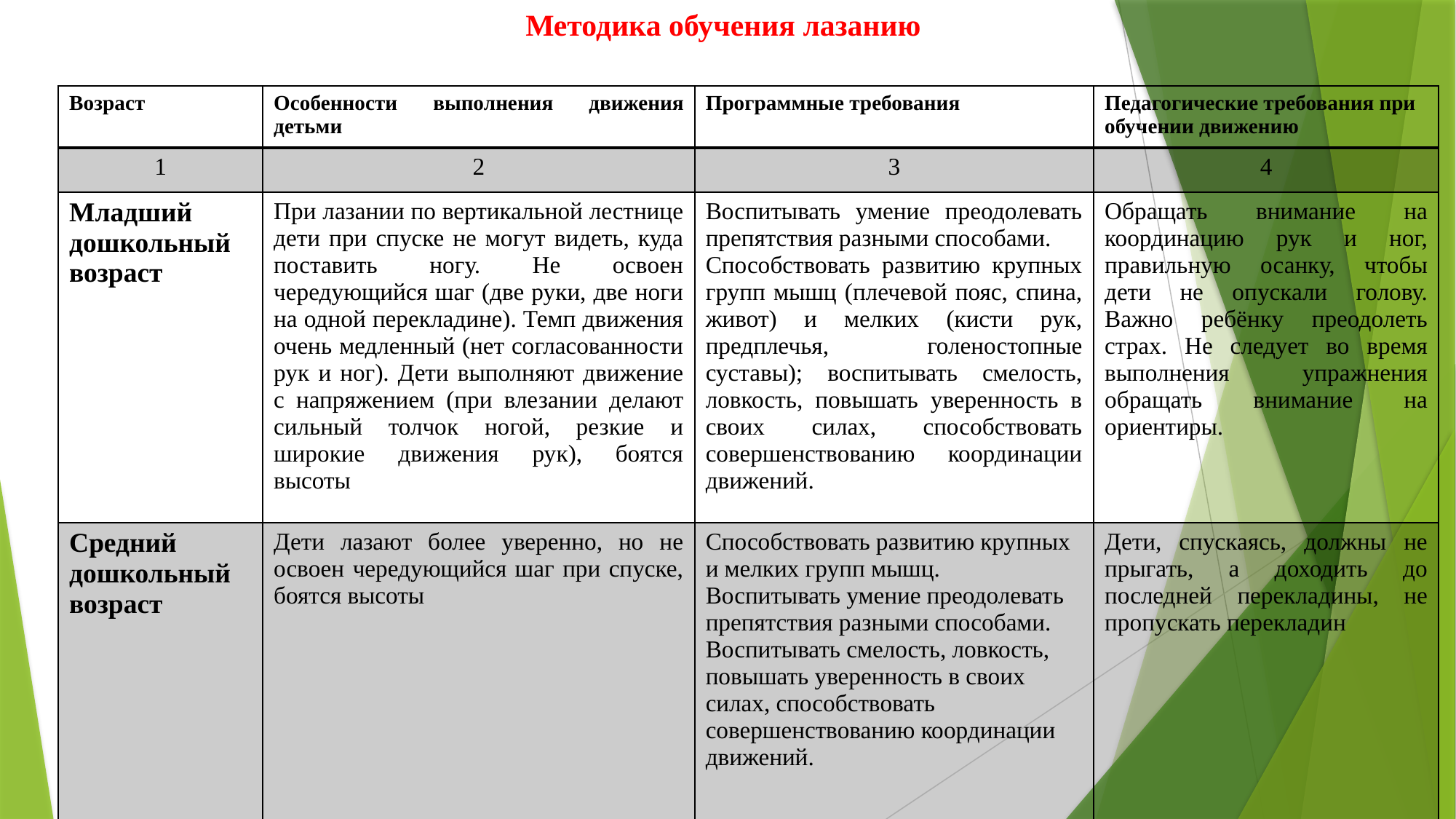

Методика обучения лазанию
| Возраст | Особенности выполнения движения детьми | Программные требования | Педагогические требования при обучении движению |
| --- | --- | --- | --- |
| 1 | 2 | 3 | 4 |
| Младший дошкольный возраст | При лазании по вертикальной лестнице дети при спуске не могут видеть, куда поставить ногу. Не освоен чередующийся шаг (две руки, две ноги на одной перекладине). Темп движения очень медленный (нет согласованности рук и ног). Дети выполняют движение с напряжением (при влезании делают сильный толчок ногой, резкие и широкие движения рук), боятся высоты | Воспитывать умение преодолевать препятствия разными способами. Способствовать развитию крупных групп мышц (плечевой пояс, спина, живот) и мелких (кисти рук, предплечья, голеностопные суставы); воспитывать смелость, ловкость, повышать уверенность в своих силах, способствовать совершенствованию координации движений. | Обращать внимание на координацию рук и ног, правильную осанку, чтобы дети не опускали голову. Важно ребёнку преодолеть страх. Не следует во время выполнения упражнения обращать внимание на ориентиры. |
| Средний дошкольный возраст | Дети лазают более уверенно, но не освоен чередующийся шаг при спуске, боятся высоты | Способствовать развитию крупных и мелких групп мышц. Воспитывать умение преодолевать препятствия разными способами. Воспитывать смелость, ловкость, повышать уверенность в своих силах, способствовать совершенствованию координации движений. | Дети, спускаясь, должны не прыгать, а доходить до последней перекладины, не пропускать перекладин |